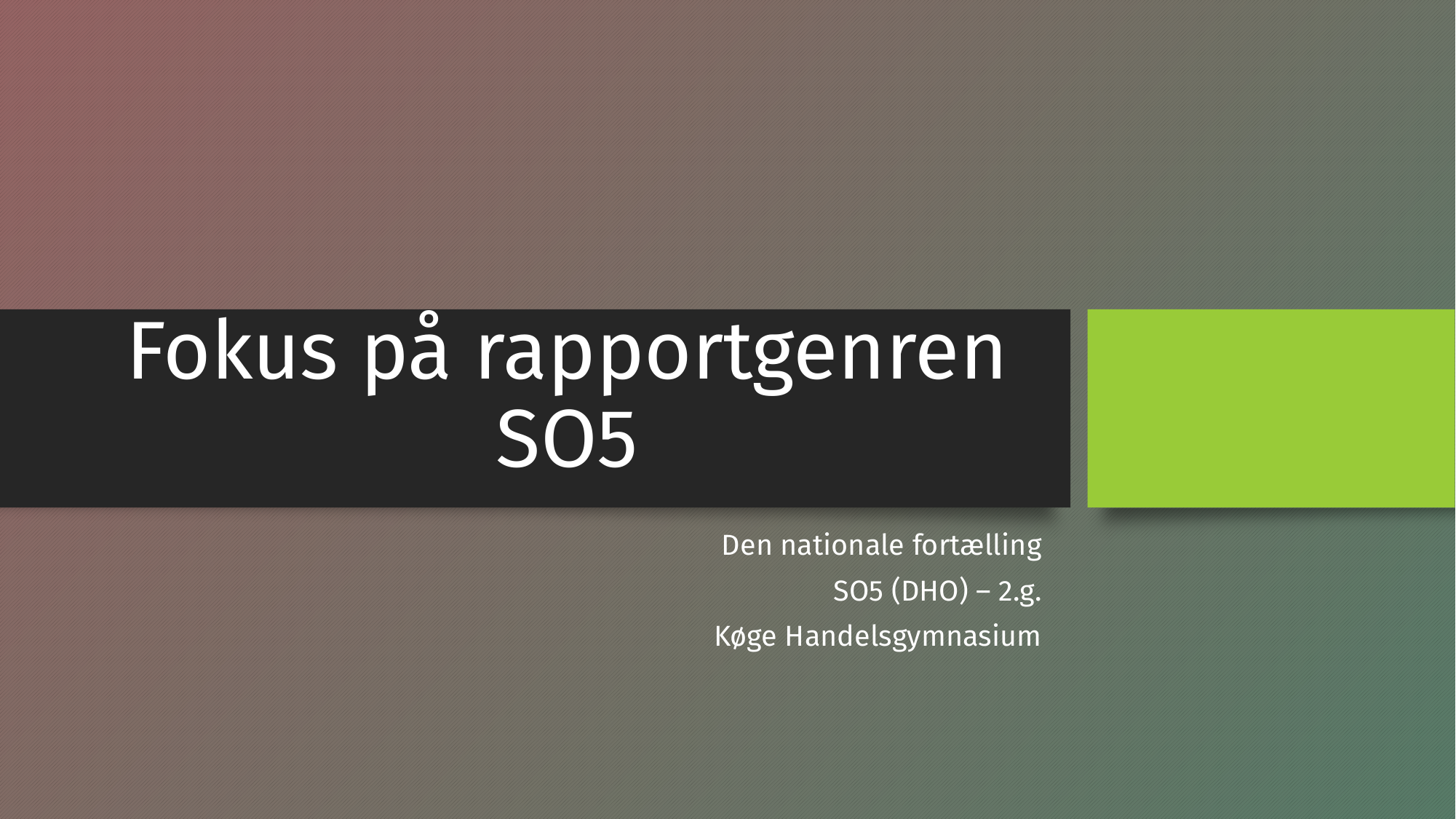

# Fokus på rapportgenren SO5
Den nationale fortælling
SO5 (DHO) – 2.g.
Køge Handelsgymnasium